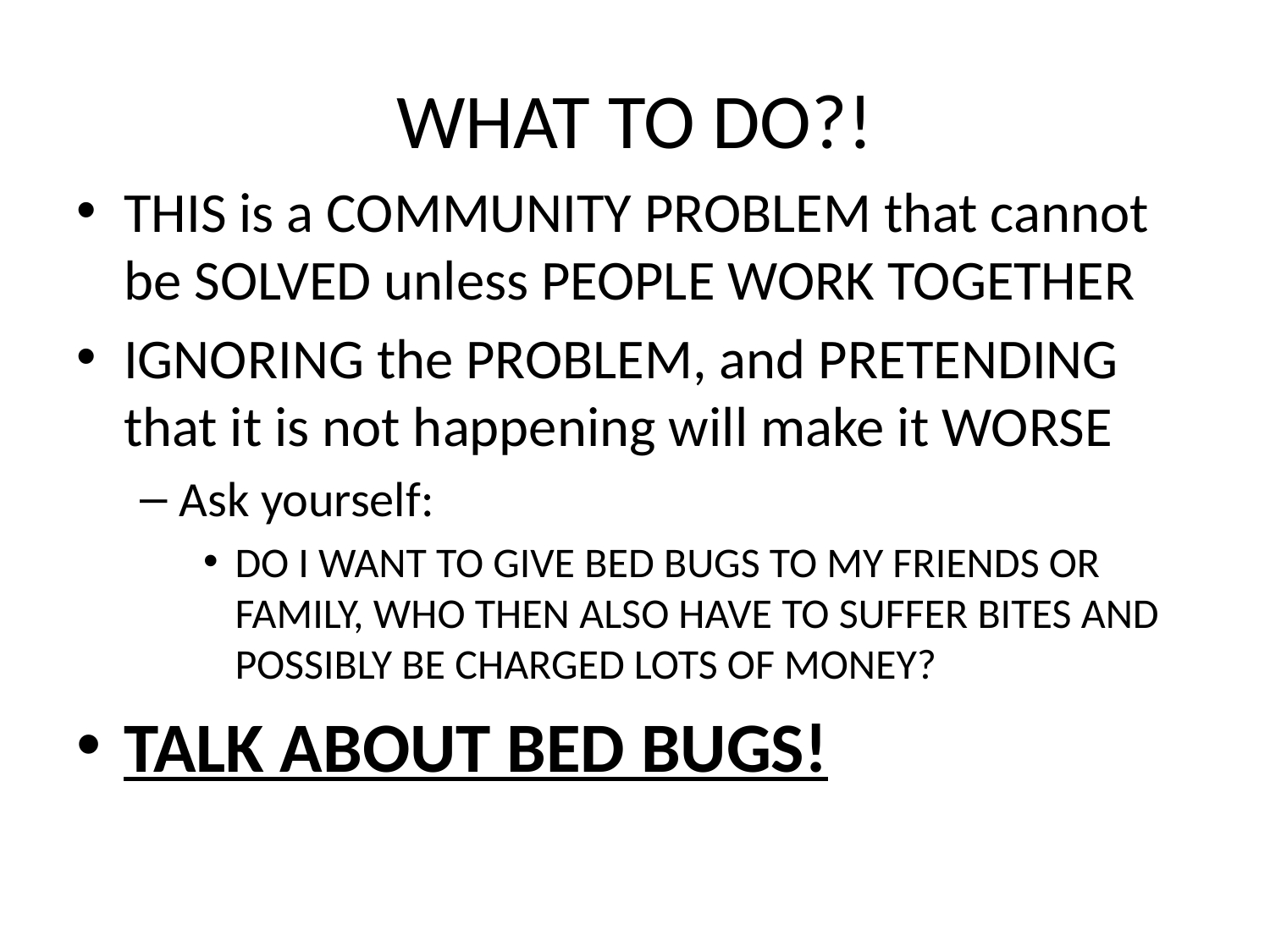

# WHAT TO DO?!
THIS is a COMMUNITY PROBLEM that cannot be SOLVED unless PEOPLE WORK TOGETHER
IGNORING the PROBLEM, and PRETENDING that it is not happening will make it WORSE
Ask yourself:
DO I WANT TO GIVE BED BUGS TO MY FRIENDS OR FAMILY, WHO THEN ALSO HAVE TO SUFFER BITES AND POSSIBLY BE CHARGED LOTS OF MONEY?
TALK ABOUT BED BUGS!